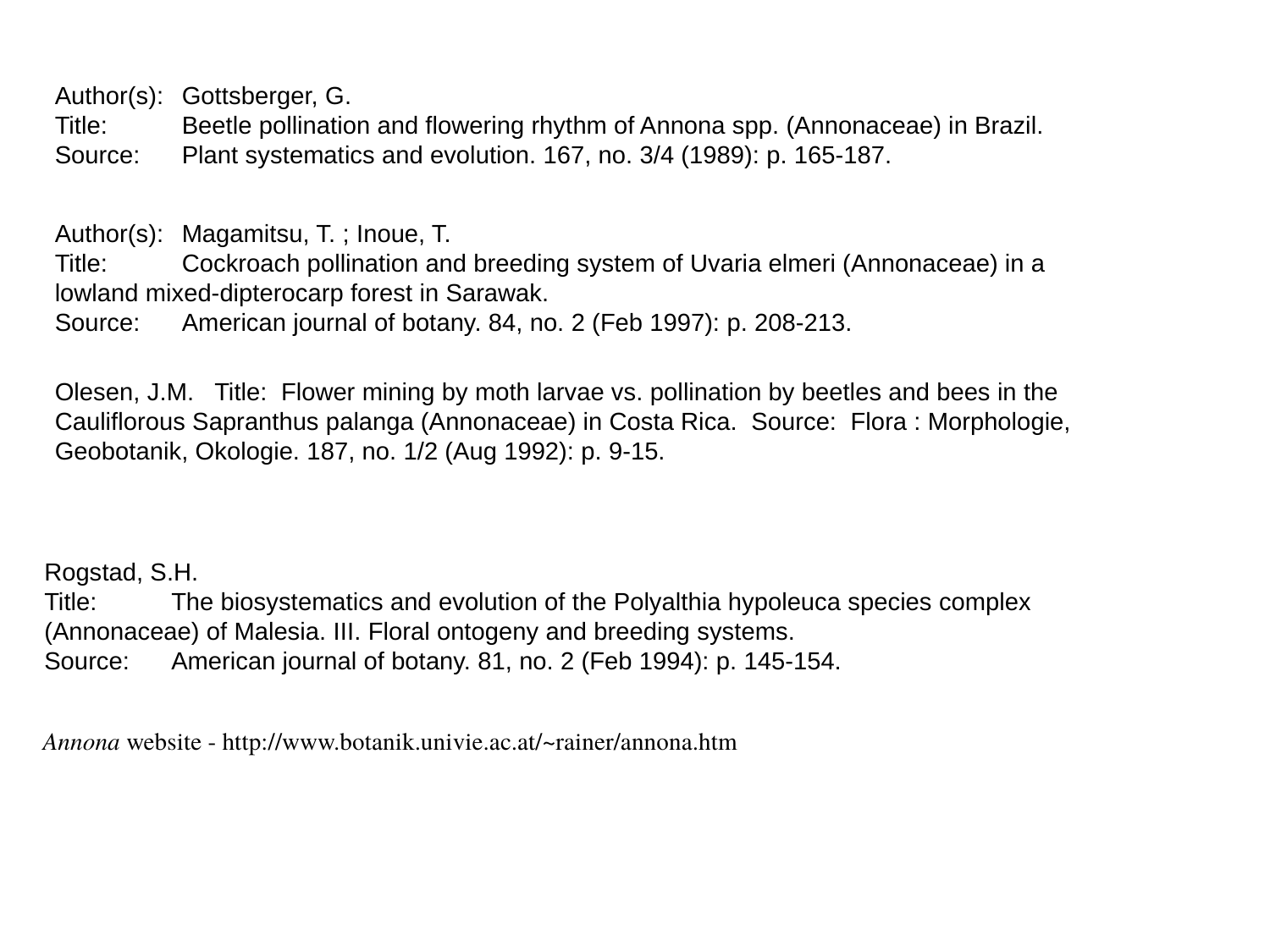

Author(s):  	Gottsberger, G.
Title: 	Beetle pollination and flowering rhythm of Annona spp. (Annonaceae) in Brazil.
Source: 	Plant systematics and evolution. 167, no. 3/4 (1989): p. 165-187.
Author(s):  	Magamitsu, T. ; Inoue, T.
Title: 	Cockroach pollination and breeding system of Uvaria elmeri (Annonaceae) in a lowland mixed-dipterocarp forest in Sarawak.
Source: 	American journal of botany. 84, no. 2 (Feb 1997): p. 208-213.
Olesen, J.M.   Title:  Flower mining by moth larvae vs. pollination by beetles and bees in the Cauliflorous Sapranthus palanga (Annonaceae) in Costa Rica.  Source:  Flora : Morphologie, Geobotanik, Okologie. 187, no. 1/2 (Aug 1992): p. 9-15.
Rogstad, S.H.
Title: 	The biosystematics and evolution of the Polyalthia hypoleuca species complex (Annonaceae) of Malesia. III. Floral ontogeny and breeding systems.
Source: 	American journal of botany. 81, no. 2 (Feb 1994): p. 145-154.
Annona website - http://www.botanik.univie.ac.at/~rainer/annona.htm